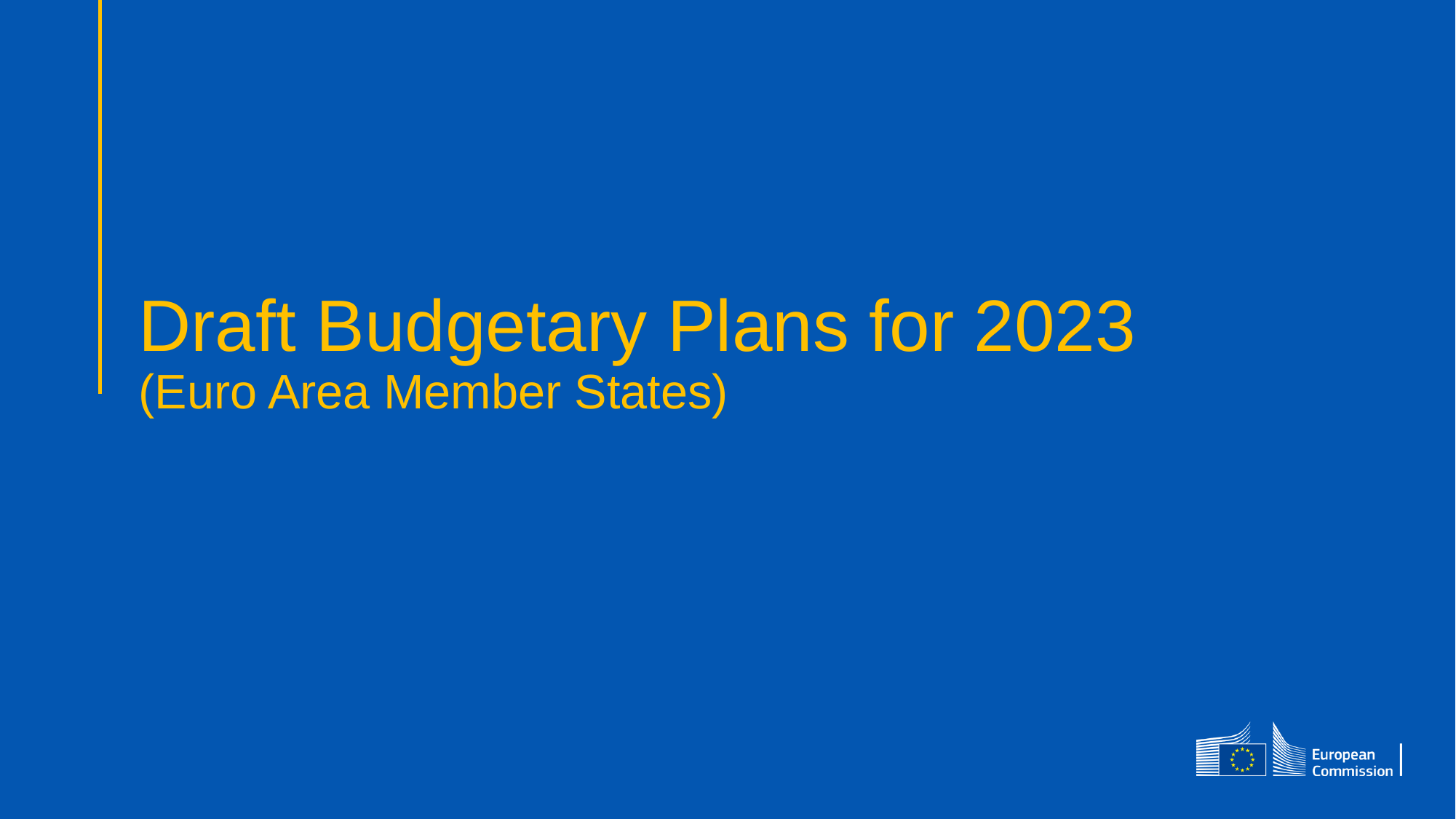

# Draft Budgetary Plans for 2023 (Euro Area Member States)